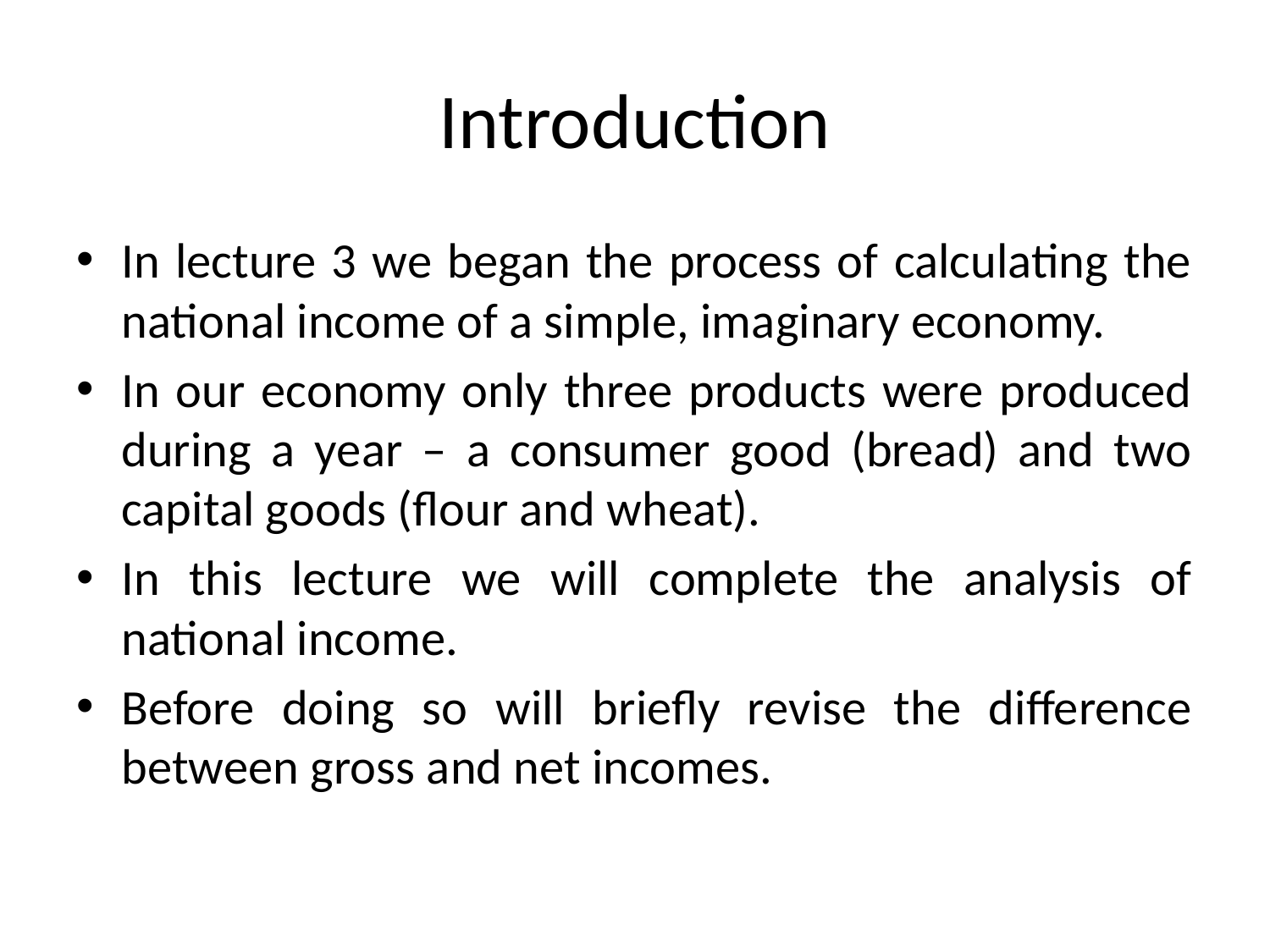

# Introduction
In lecture 3 we began the process of calculating the national income of a simple, imaginary economy.
In our economy only three products were produced during a year – a consumer good (bread) and two capital goods (flour and wheat).
In this lecture we will complete the analysis of national income.
Before doing so will briefly revise the difference between gross and net incomes.